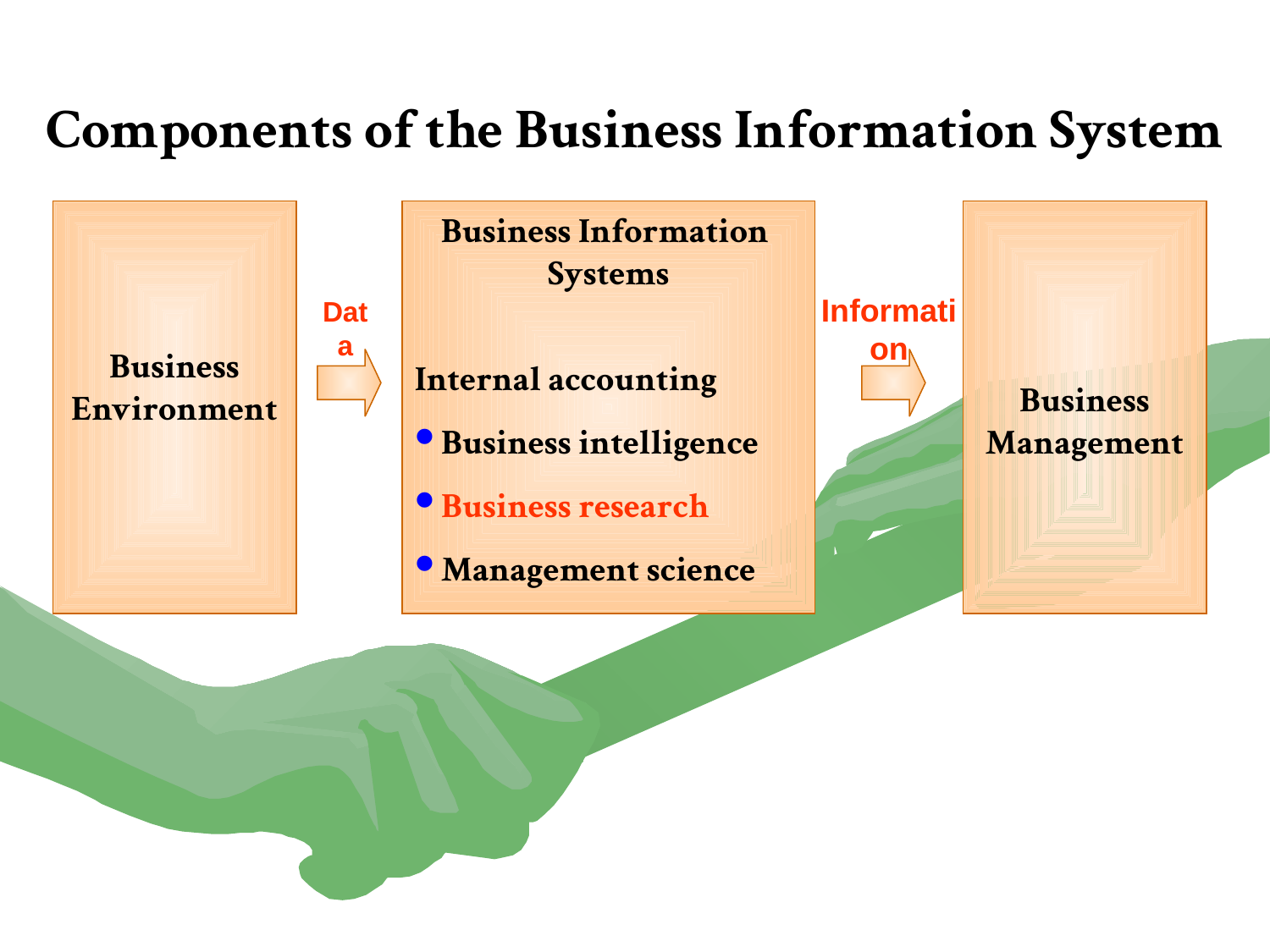

# Components of the Business Information System

Business Environment
Business Information
Systems

Internal accounting
Business intelligence
Business research
Management science
Data

Business Management
Information